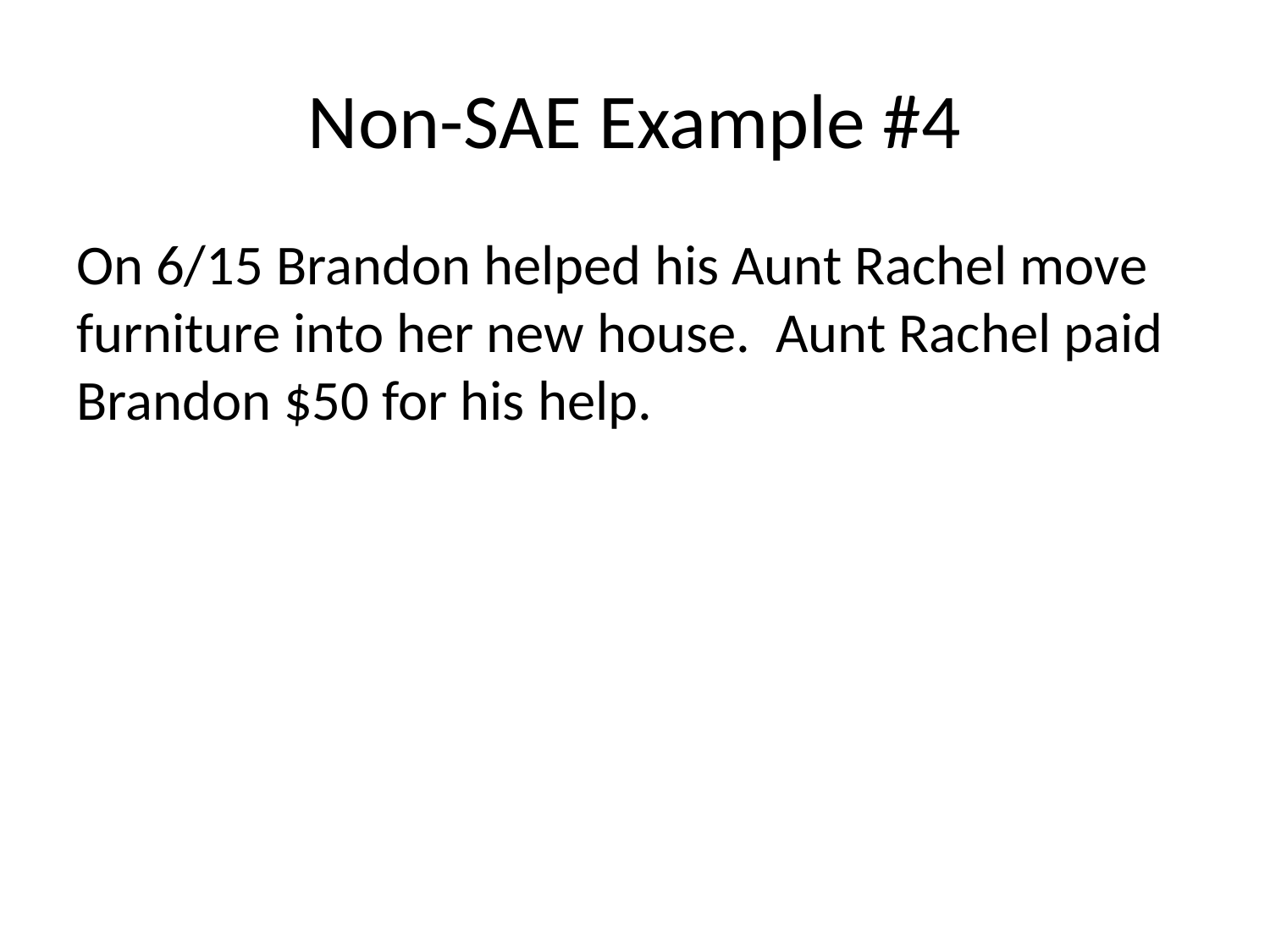

# Non-SAE Example #4
On 6/15 Brandon helped his Aunt Rachel move furniture into her new house.  Aunt Rachel paid Brandon $50 for his help.